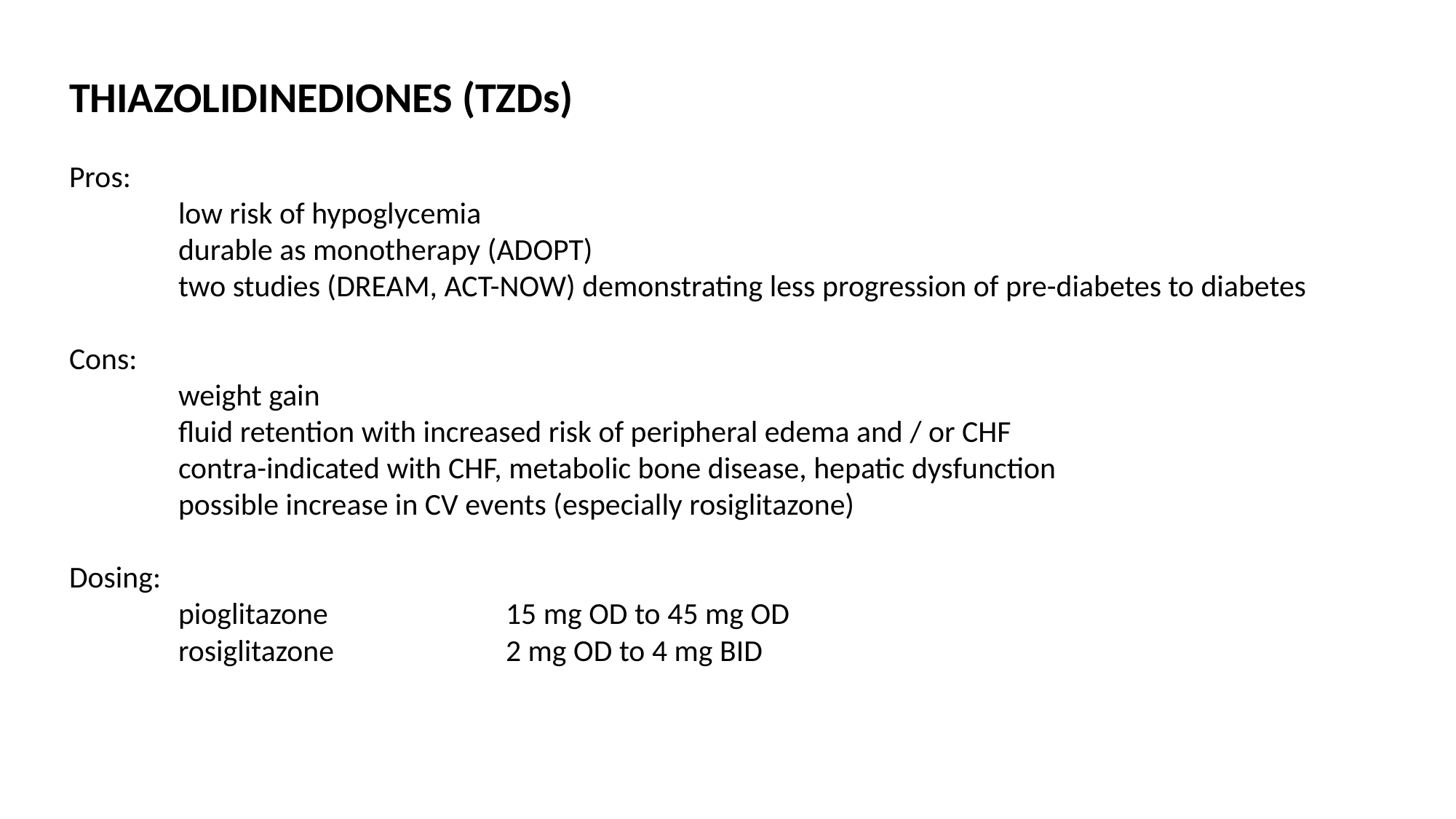

THIAZOLIDINEDIONES (TZDs)

Pros:
	low risk of hypoglycemia
	durable as monotherapy (ADOPT)
	two studies (DREAM, ACT-NOW) demonstrating less progression of pre-diabetes to diabetes

Cons:
	weight gain
	fluid retention with increased risk of peripheral edema and / or CHF
	contra-indicated with CHF, metabolic bone disease, hepatic dysfunction
	possible increase in CV events (especially rosiglitazone)

Dosing:
	pioglitazone		15 mg OD to 45 mg OD
	rosiglitazone		2 mg OD to 4 mg BID